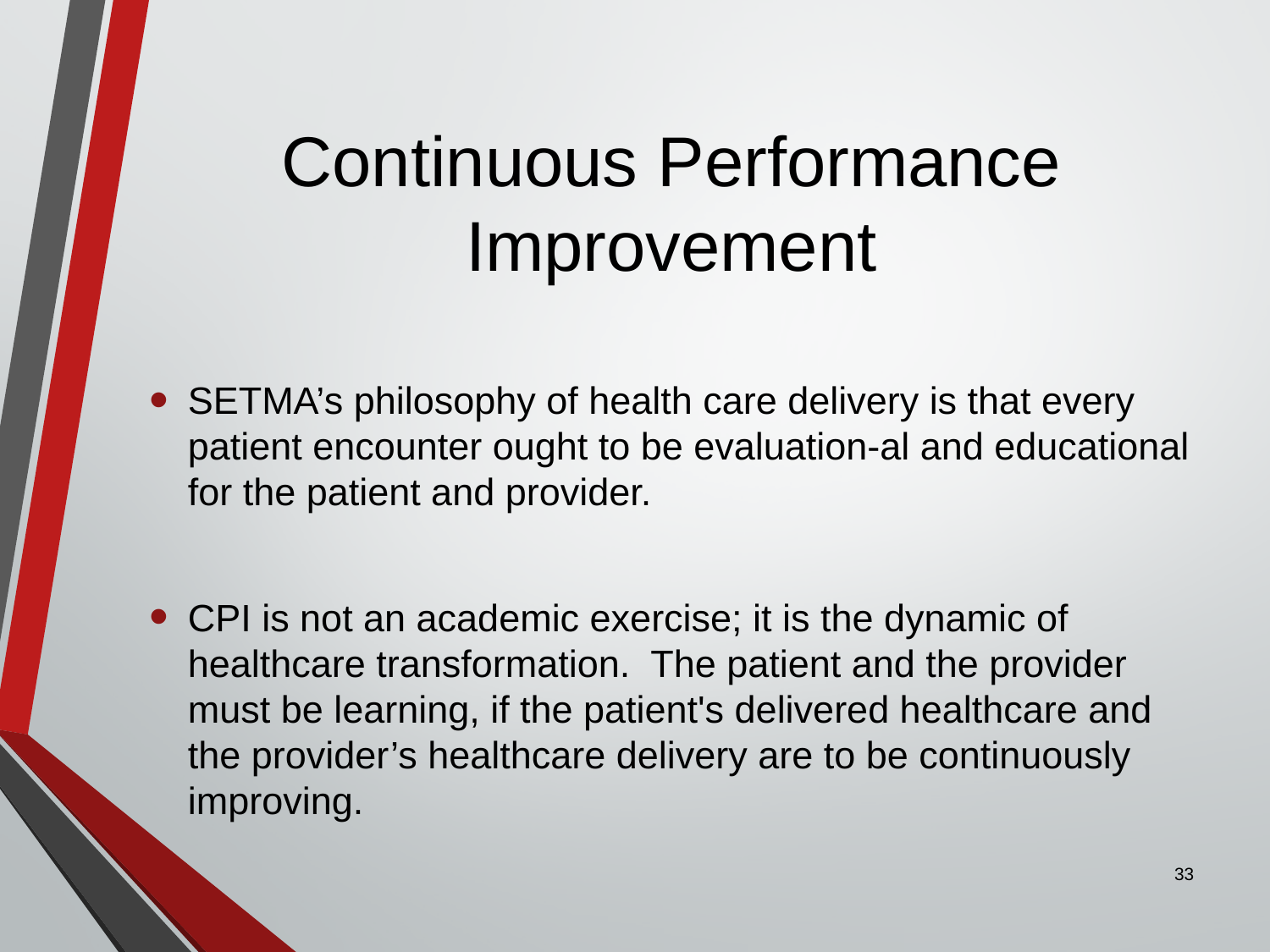

# Continuous Performance Improvement
SETMA’s philosophy of health care delivery is that every patient encounter ought to be evaluation-al and educational for the patient and provider.

CPI is not an academic exercise; it is the dynamic of healthcare transformation.  The patient and the provider must be learning, if the patient's delivered healthcare and the provider’s healthcare delivery are to be continuously improving.

33